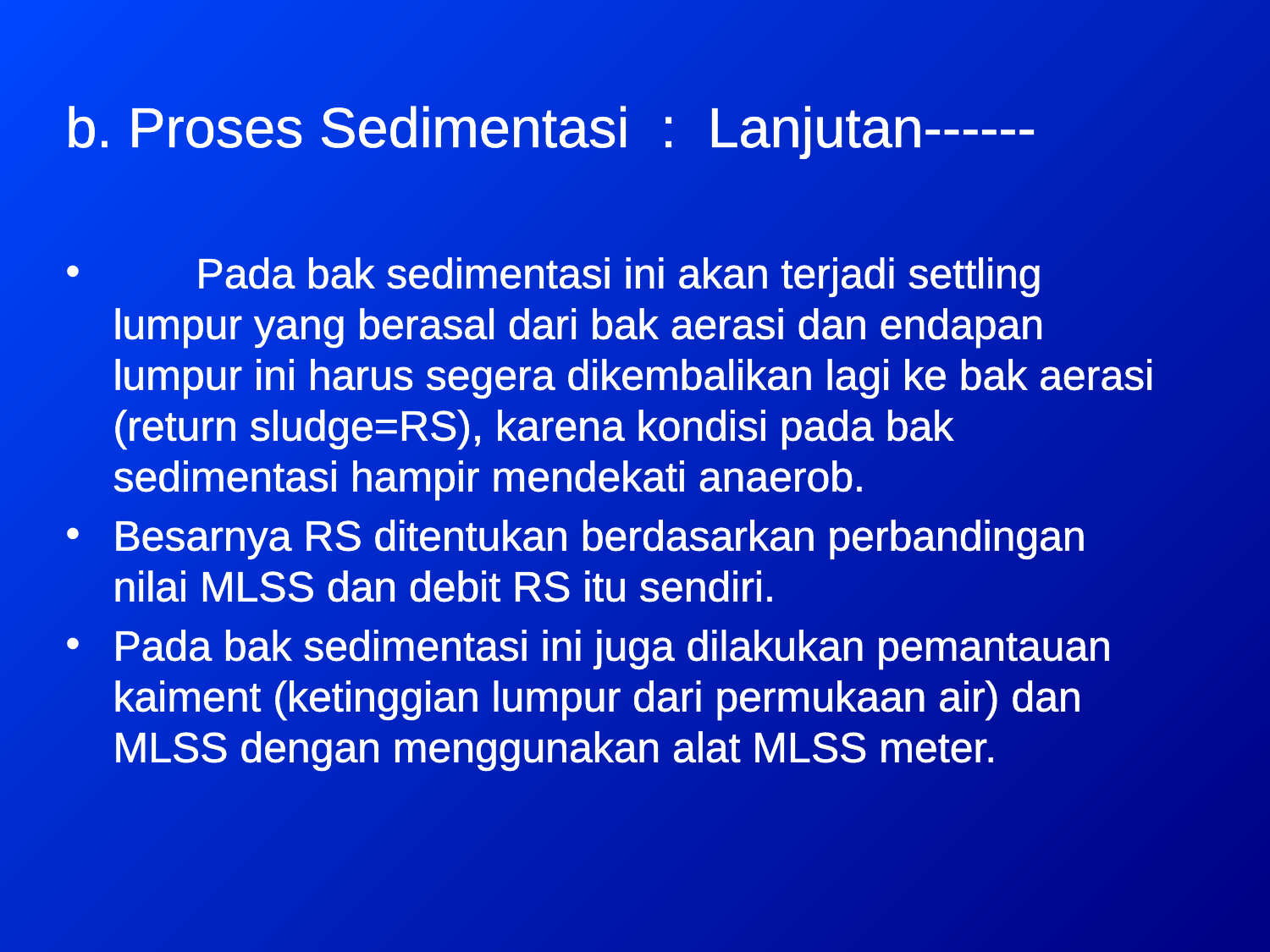

b. Proses Sedimentasi  :  Lanjutan------

       Pada bak sedimentasi ini akan terjadi settling lumpur yang berasal dari bak aerasi dan endapan lumpur ini harus segera dikembalikan lagi ke bak aerasi (return sludge=RS), karena kondisi pada bak sedimentasi hampir mendekati anaerob.
Besarnya RS ditentukan berdasarkan perbandingan nilai MLSS dan debit RS itu sendiri.
Pada bak sedimentasi ini juga dilakukan pemantauan kaiment (ketinggian lumpur dari permukaan air) dan MLSS dengan menggunakan alat MLSS meter.